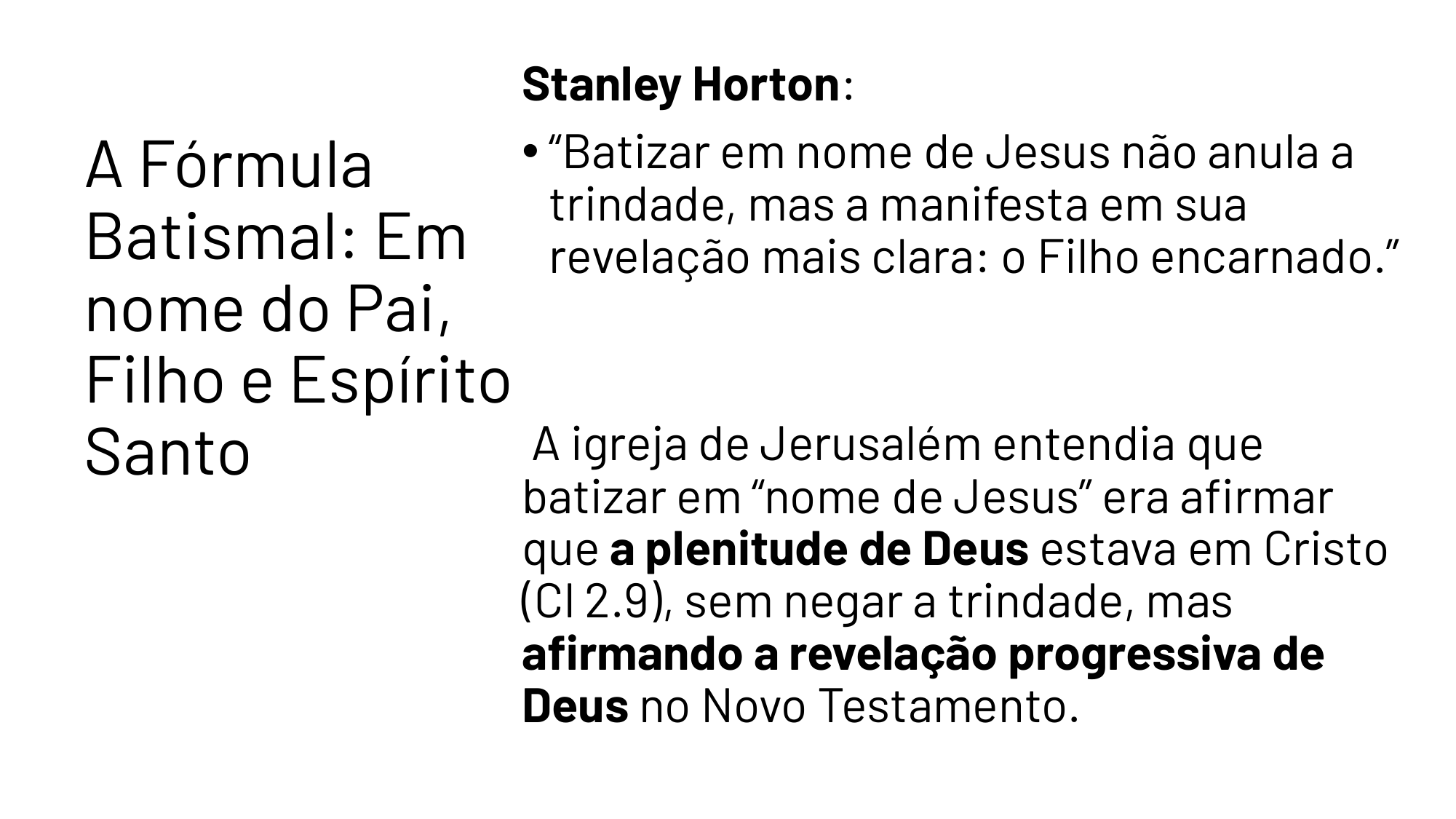

Stanley Horton:
“Batizar em nome de Jesus não anula a trindade, mas a manifesta em sua revelação mais clara: o Filho encarnado.”

 A igreja de Jerusalém entendia que batizar em “nome de Jesus” era afirmar que a plenitude de Deus estava em Cristo (Cl 2.9), sem negar a trindade, mas afirmando a revelação progressiva de Deus no Novo Testamento.

# A Fórmula Batismal: Em nome do Pai, Filho e Espírito Santo